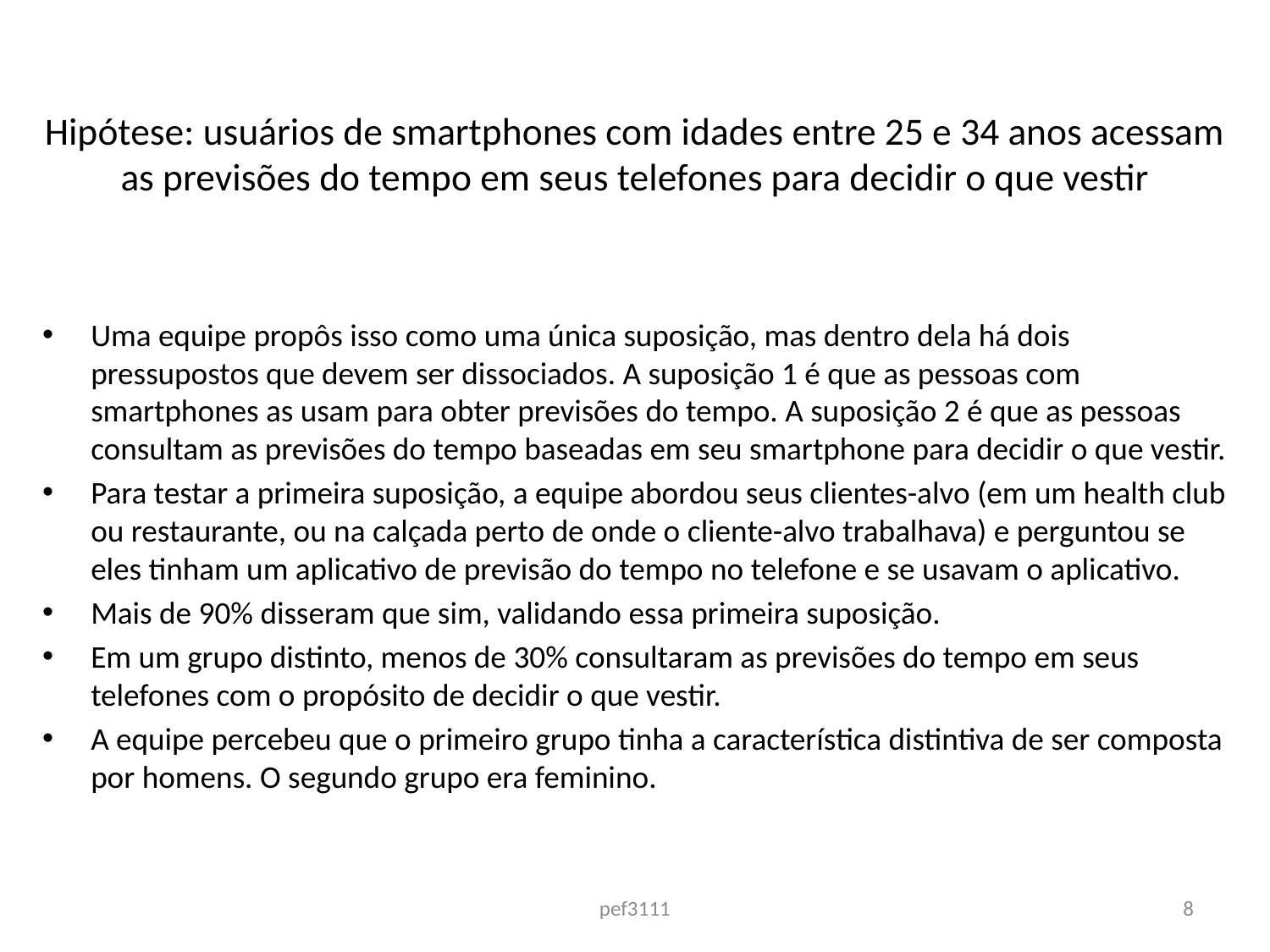

# Hipótese: usuários de smartphones com idades entre 25 e 34 anos acessam as previsões do tempo em seus telefones para decidir o que vestir
Uma equipe propôs isso como uma única suposição, mas dentro dela há dois pressupostos que devem ser dissociados. A suposição 1 é que as pessoas com smartphones as usam para obter previsões do tempo. A suposição 2 é que as pessoas consultam as previsões do tempo baseadas em seu smartphone para decidir o que vestir.
Para testar a primeira suposição, a equipe abordou seus clientes-alvo (em um health club ou restaurante, ou na calçada perto de onde o cliente-alvo trabalhava) e perguntou se eles tinham um aplicativo de previsão do tempo no telefone e se usavam o aplicativo.
Mais de 90% disseram que sim, validando essa primeira suposição.
Em um grupo distinto, menos de 30% consultaram as previsões do tempo em seus telefones com o propósito de decidir o que vestir.
A equipe percebeu que o primeiro grupo tinha a característica distintiva de ser composta por homens. O segundo grupo era feminino.
pef3111
8